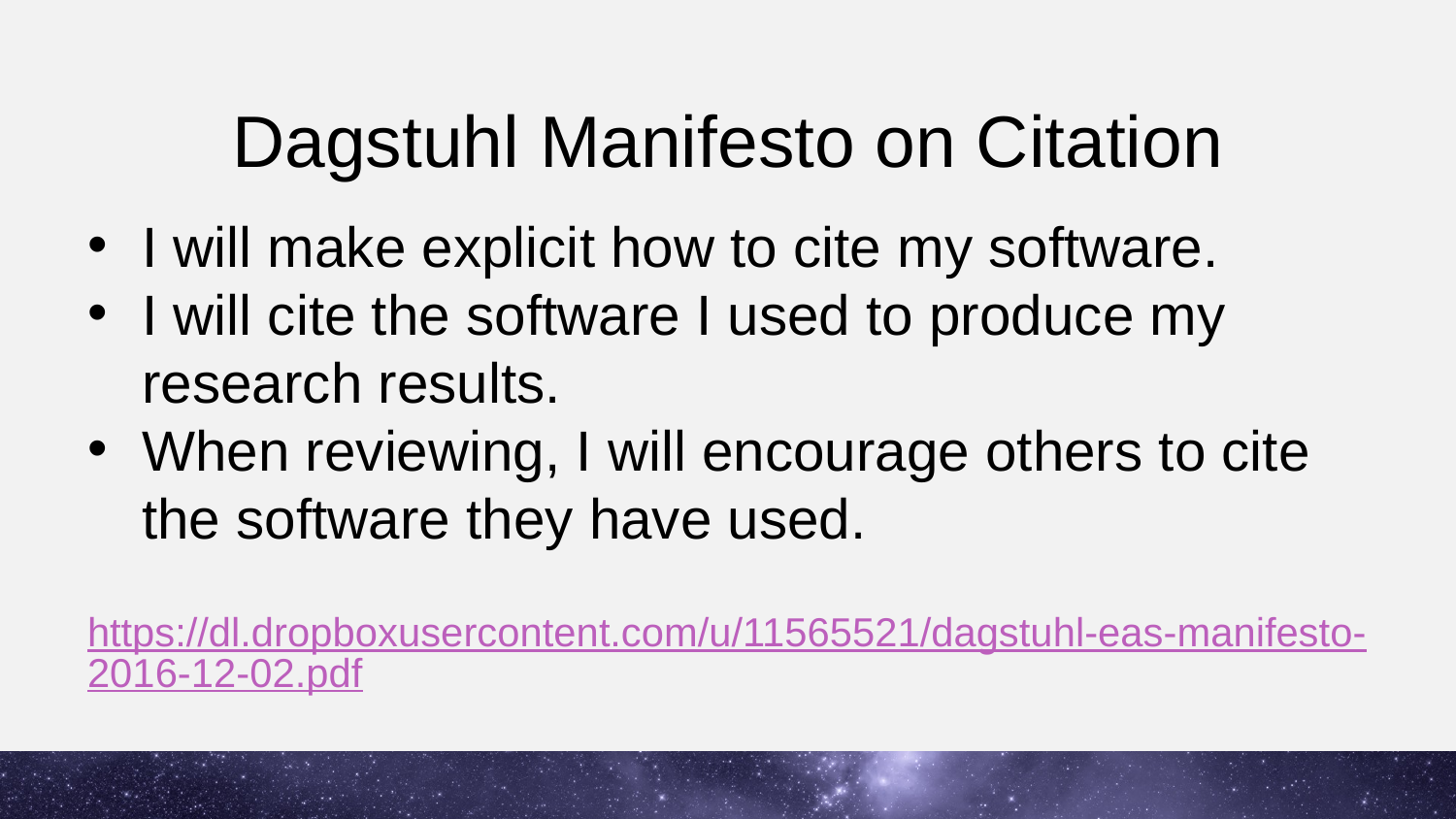

# Dagstuhl Manifesto on Citation
I will make explicit how to cite my software.
I will cite the software I used to produce my research results.
When reviewing, I will encourage others to cite the software they have used.
https://dl.dropboxusercontent.com/u/11565521/dagstuhl-eas-manifesto-2016-12-02.pdf